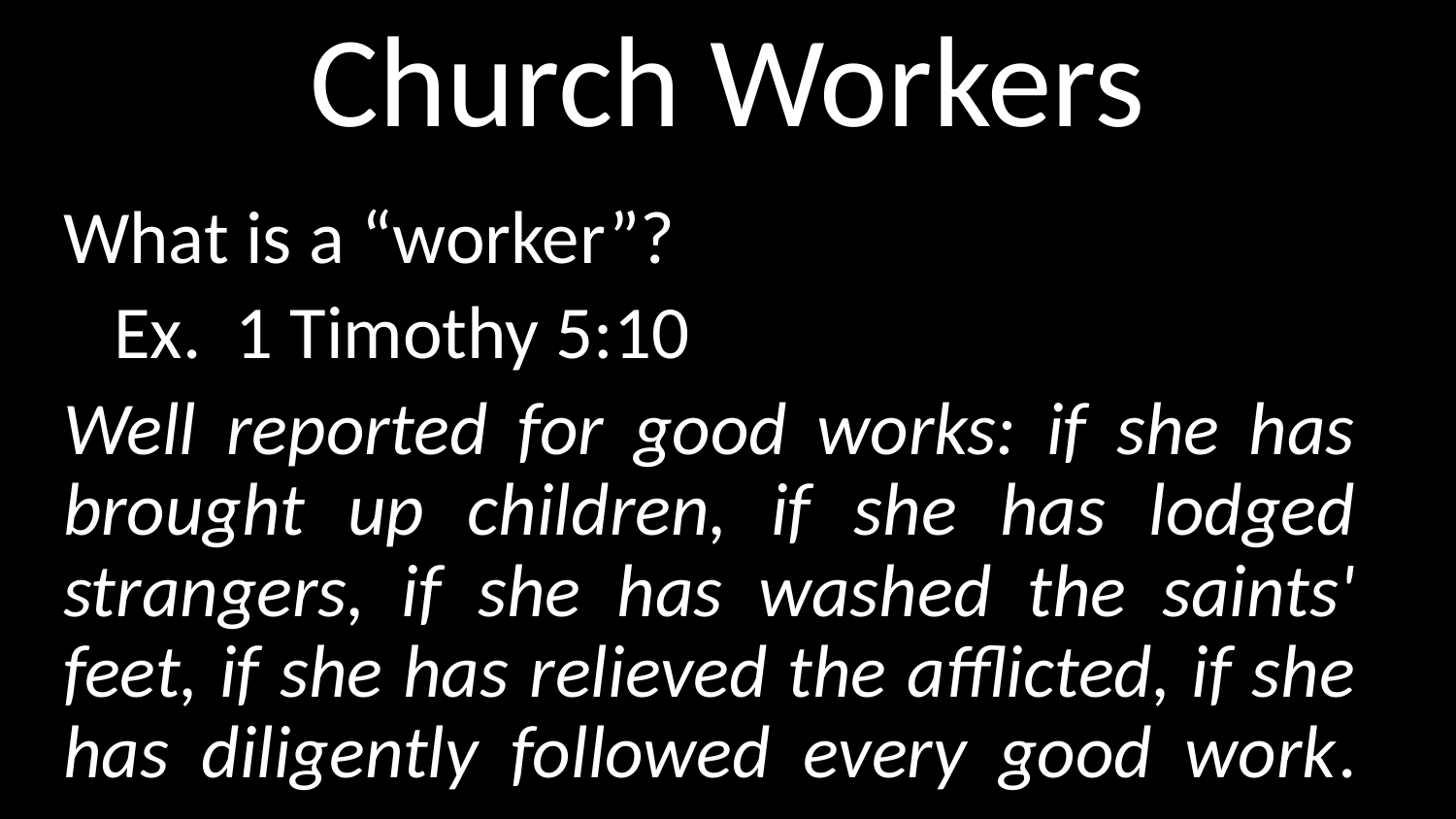

# Church Workers
What is a “worker”?
   Ex.  1 Timothy 5:10
Well reported for good works: if she has brought up children, if she has lodged strangers, if she has washed the saints' feet, if she has relieved the afflicted, if she has diligently followed every good work.